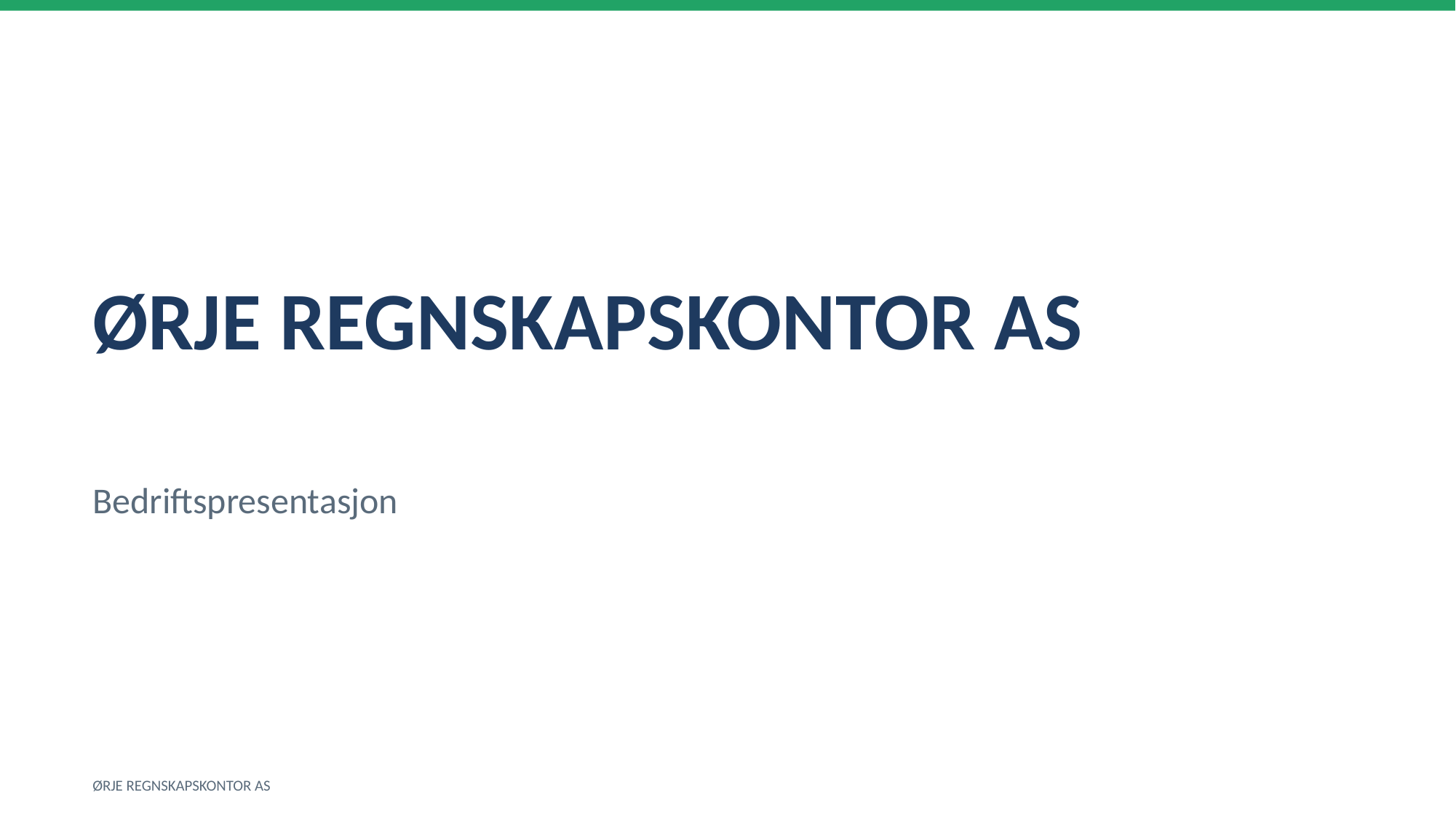

ØRJE REGNSKAPSKONTOR AS
Bedriftspresentasjon
ØRJE REGNSKAPSKONTOR AS